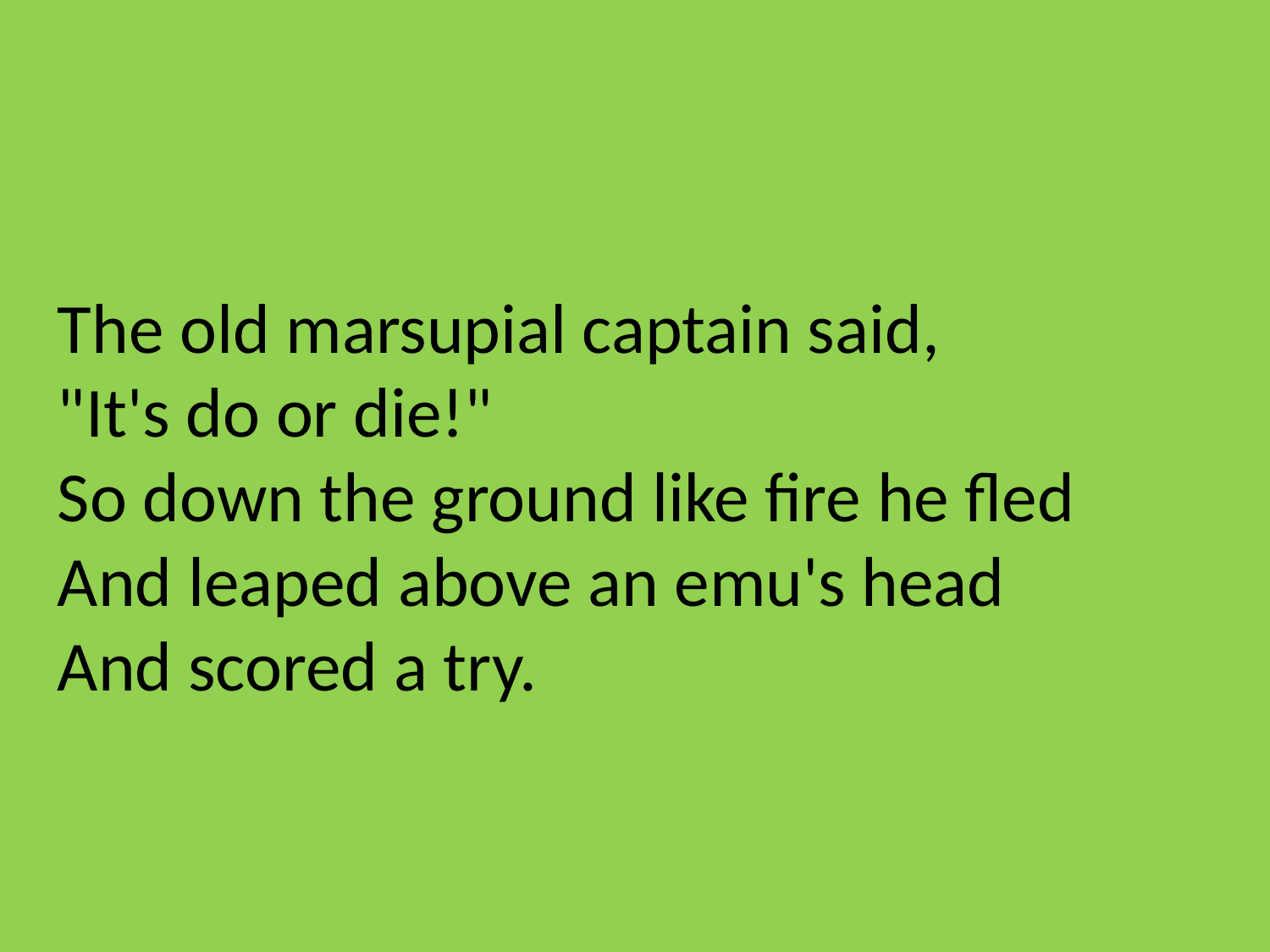

The old marsupial captain said,
"It's do or die!"
So down the ground like fire he fled
And leaped above an emu's head
And scored a try.